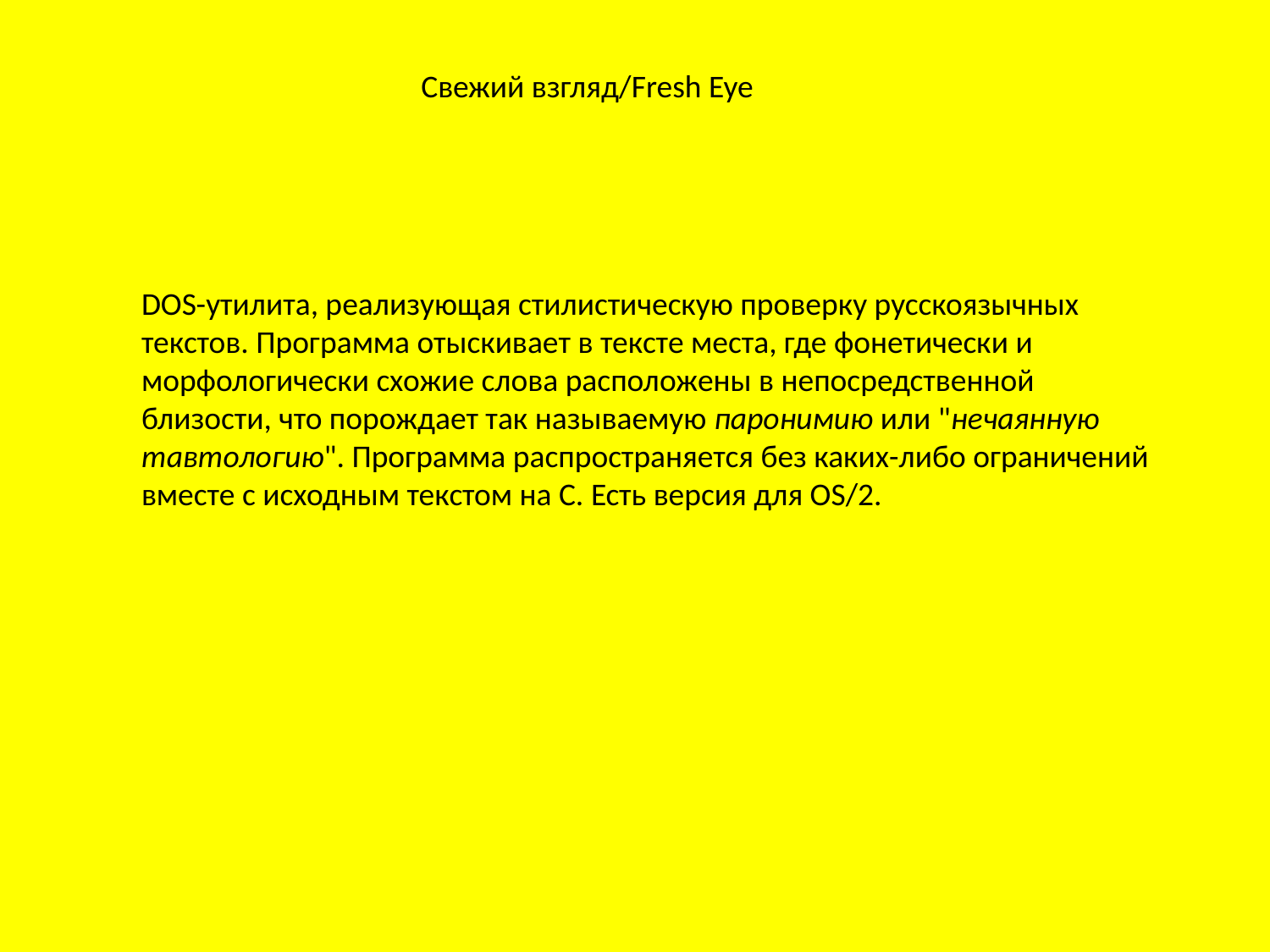

Свежий взгляд/Fresh Eye
DOS-утилита, реализующая стилистическую проверку русскоязычных текстов. Программа отыскивает в тексте места, где фонетически и морфологически схожие слова расположены в непосредственной близости, что порождает так называемую паронимию или "нечаянную тавтологию". Программа распространяется без каких-либо ограничений вместе с исходным текстом на C. Есть версия для OS/2.